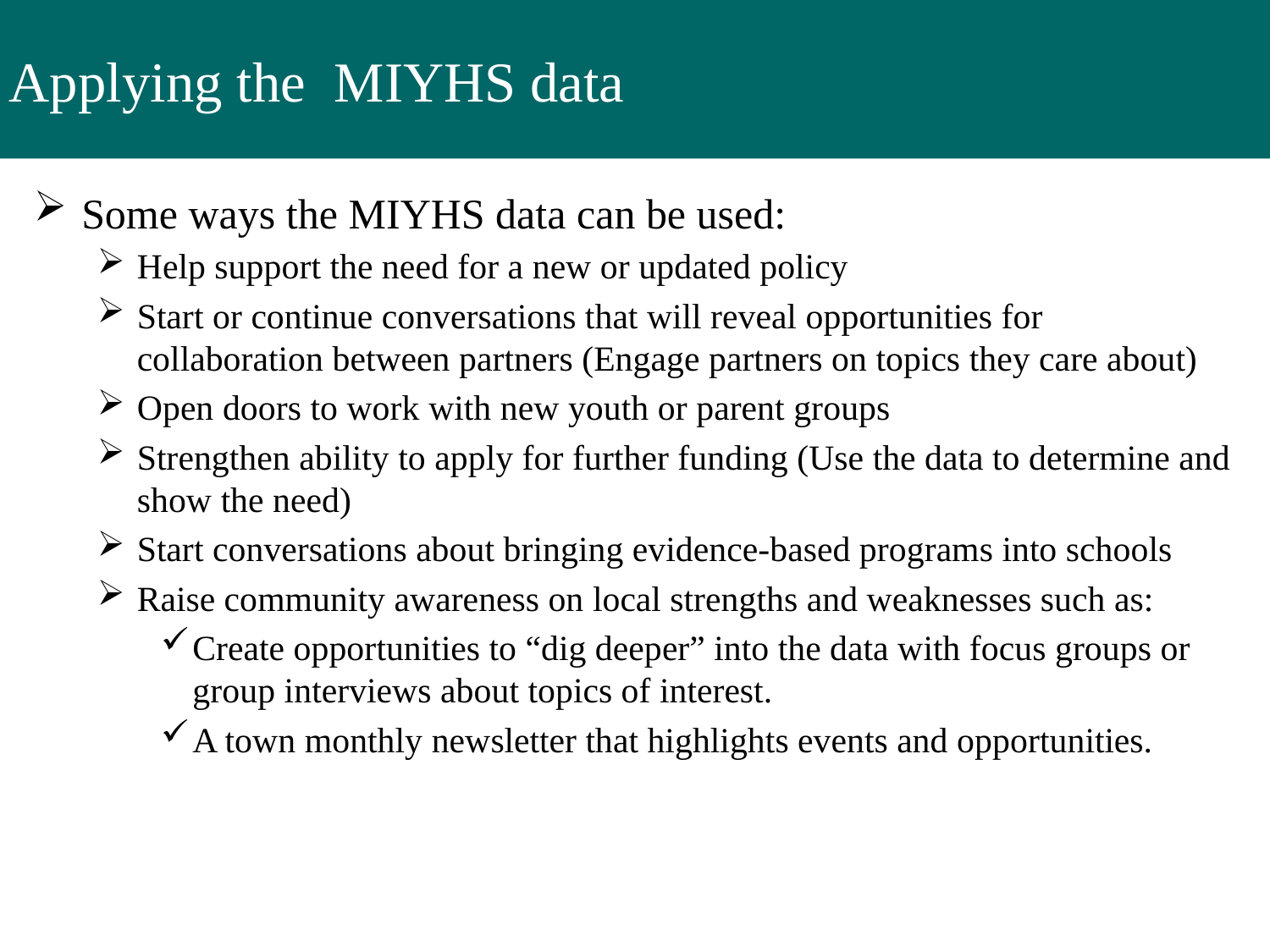

# Applying the  MIYHS data
Some ways the MIYHS data can be used:
Help support the need for a new or updated policy
Start or continue conversations that will reveal opportunities for collaboration between partners (Engage partners on topics they care about)
Open doors to work with new youth or parent groups
Strengthen ability to apply for further funding (Use the data to determine and show the need)
Start conversations about bringing evidence-based programs into schools
Raise community awareness on local strengths and weaknesses such as:
Create opportunities to “dig deeper” into the data with focus groups or group interviews about topics of interest.
A town monthly newsletter that highlights events and opportunities.